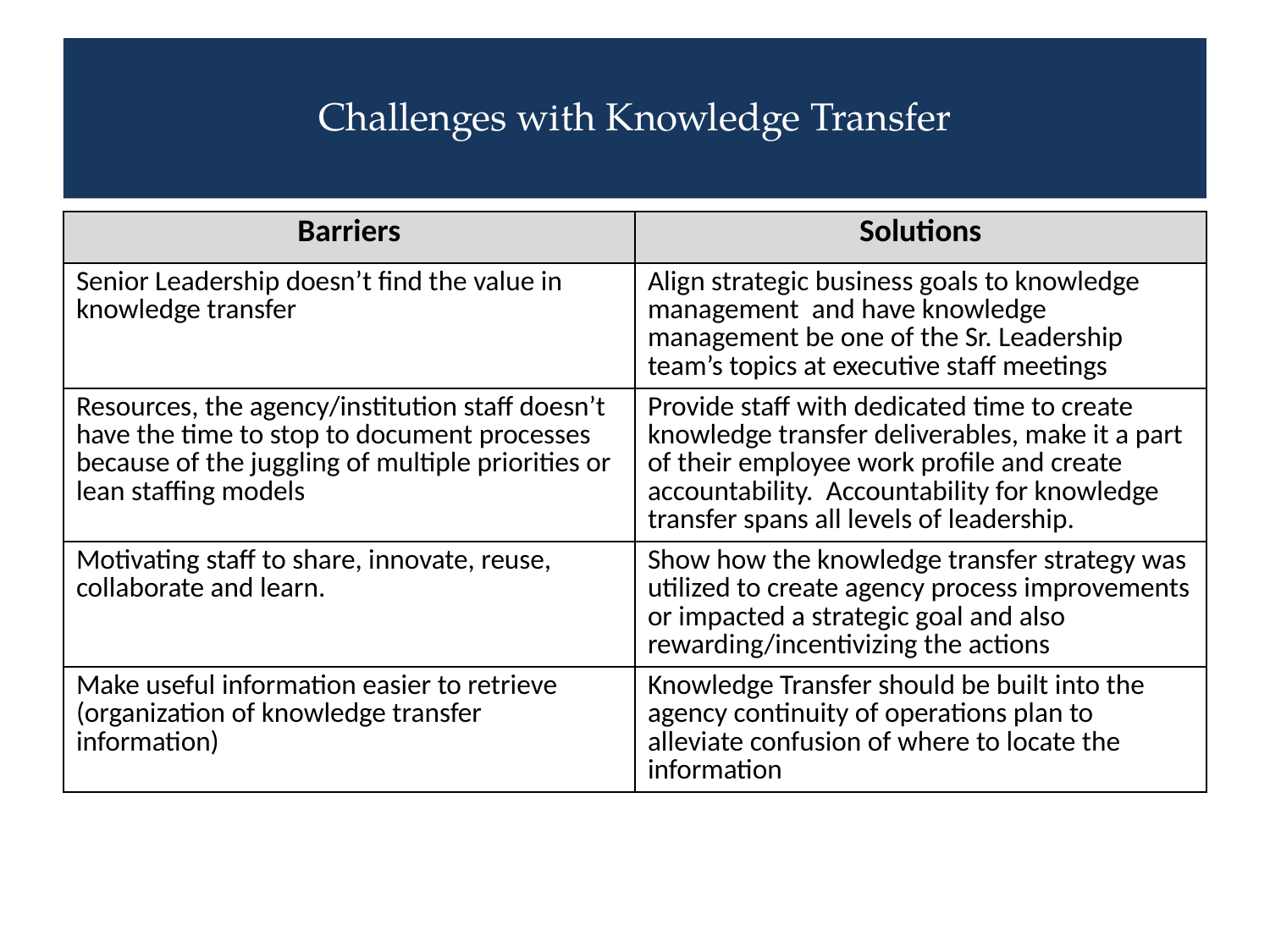

# Challenges with Knowledge Transfer
Challenges with Knowledge Transfer
| Barriers | Solutions |
| --- | --- |
| Senior Leadership doesn’t find the value in knowledge transfer | Align strategic business goals to knowledge management and have knowledge management be one of the Sr. Leadership team’s topics at executive staff meetings |
| Resources, the agency/institution staff doesn’t have the time to stop to document processes because of the juggling of multiple priorities or lean staffing models | Provide staff with dedicated time to create knowledge transfer deliverables, make it a part of their employee work profile and create accountability. Accountability for knowledge transfer spans all levels of leadership. |
| Motivating staff to share, innovate, reuse, collaborate and learn. | Show how the knowledge transfer strategy was utilized to create agency process improvements or impacted a strategic goal and also rewarding/incentivizing the actions |
| Make useful information easier to retrieve (organization of knowledge transfer information) | Knowledge Transfer should be built into the agency continuity of operations plan to alleviate confusion of where to locate the information |